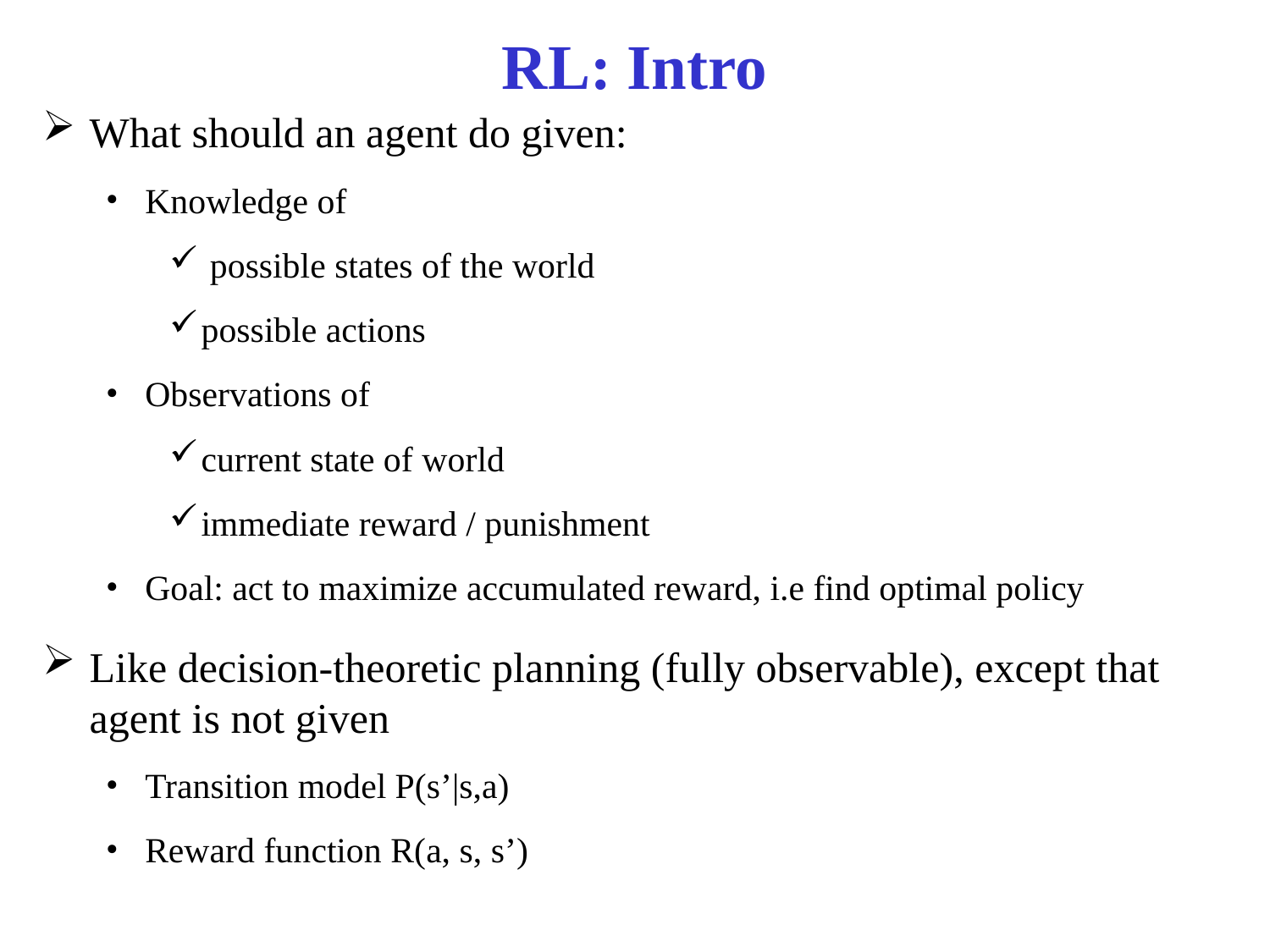

# RL: Intro
What should an agent do given:
Knowledge of
 possible states of the world
possible actions
Observations of
current state of world
immediate reward / punishment
Goal: act to maximize accumulated reward, i.e find optimal policy
Like decision-theoretic planning (fully observable), except that agent is not given
Transition model P(s’|s,a)
Reward function R(a, s, s’)